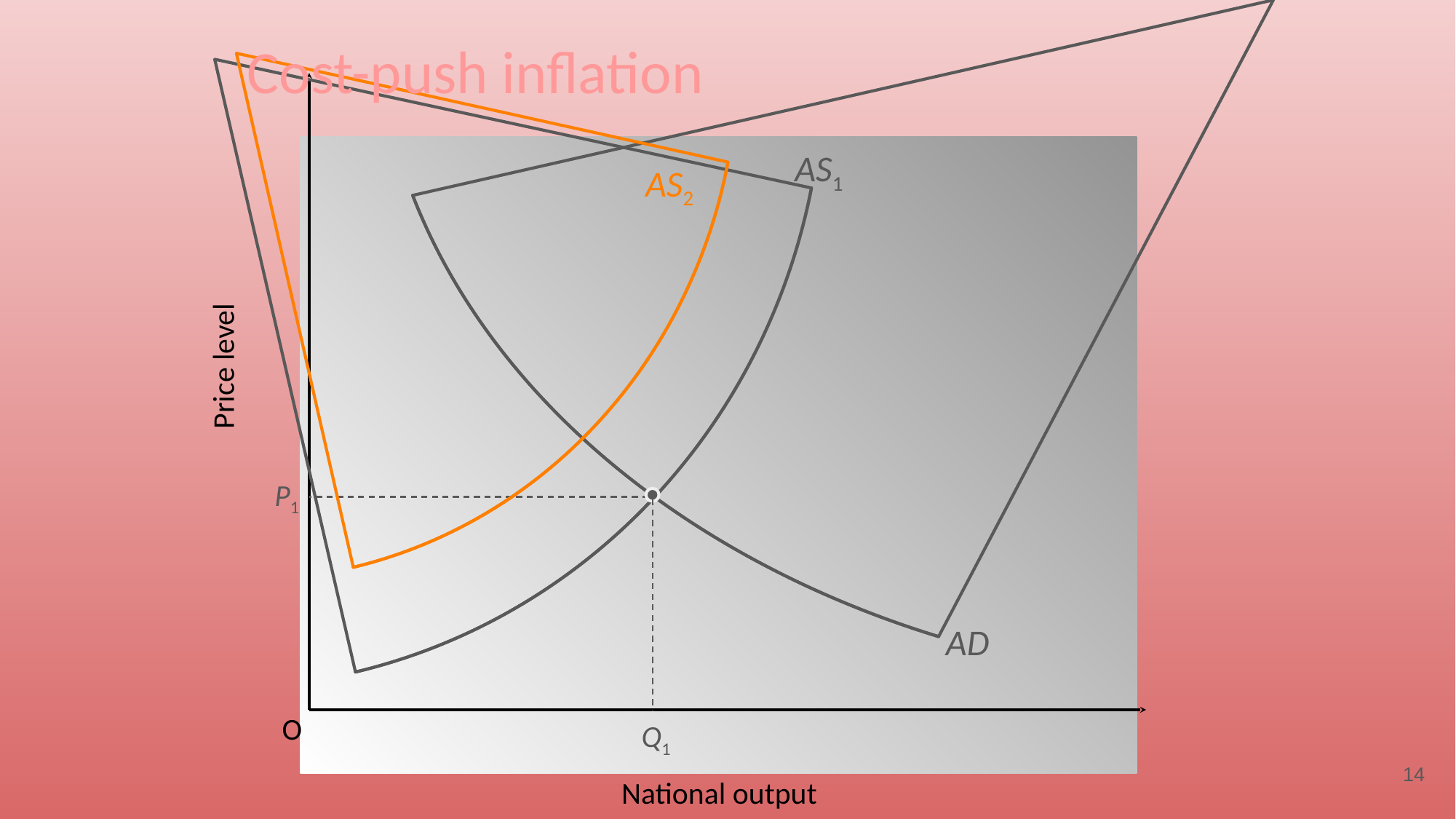

# Cost-push inflation

AS1
AS2
Price level
P1

AD
O
Q1
14

National output